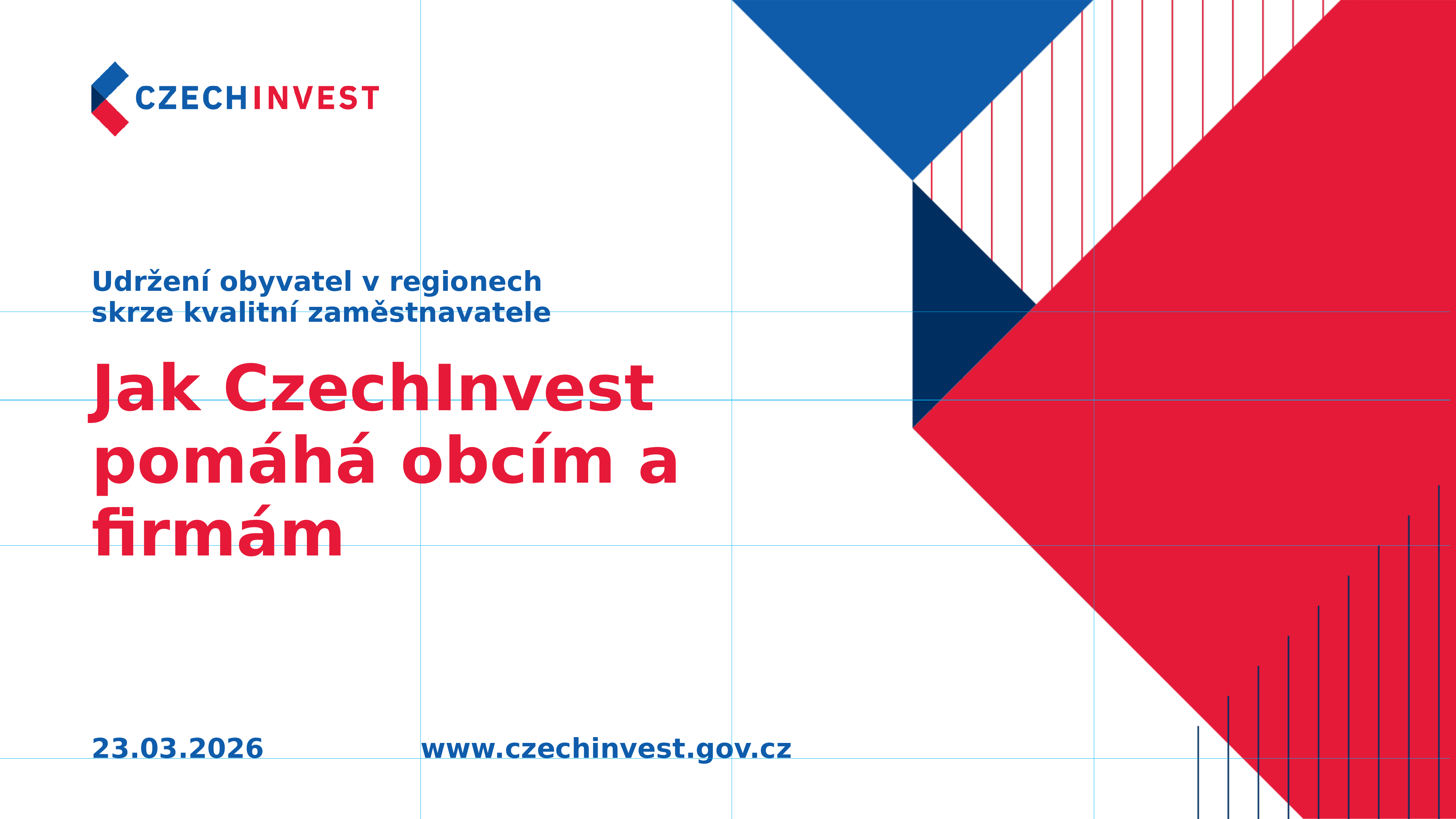

Udržení obyvatel v regionech
skrze kvalitní zaměstnavatele
# Jak CzechInvest pomáhá obcím a firmám
23.03.2026